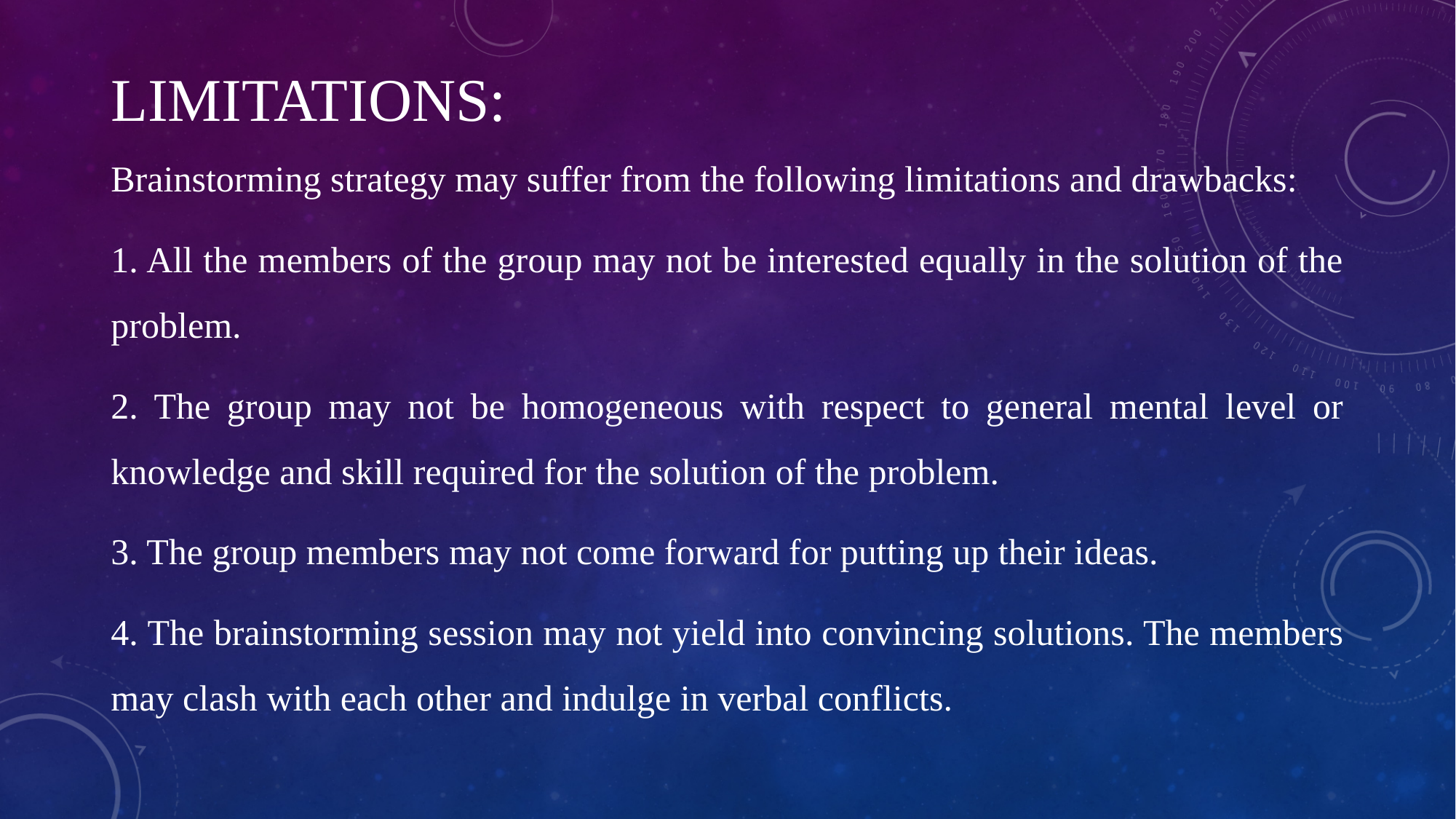

# Limitations:
Brainstorming strategy may suffer from the following limitations and drawbacks:
1. All the members of the group may not be interested equally in the solution of the problem.
2. The group may not be homogeneous with respect to general mental level or knowledge and skill required for the solution of the problem.
3. The group members may not come forward for putting up their ideas.
4. The brainstorming session may not yield into convincing solutions. The members may clash with each other and indulge in verbal conflicts.